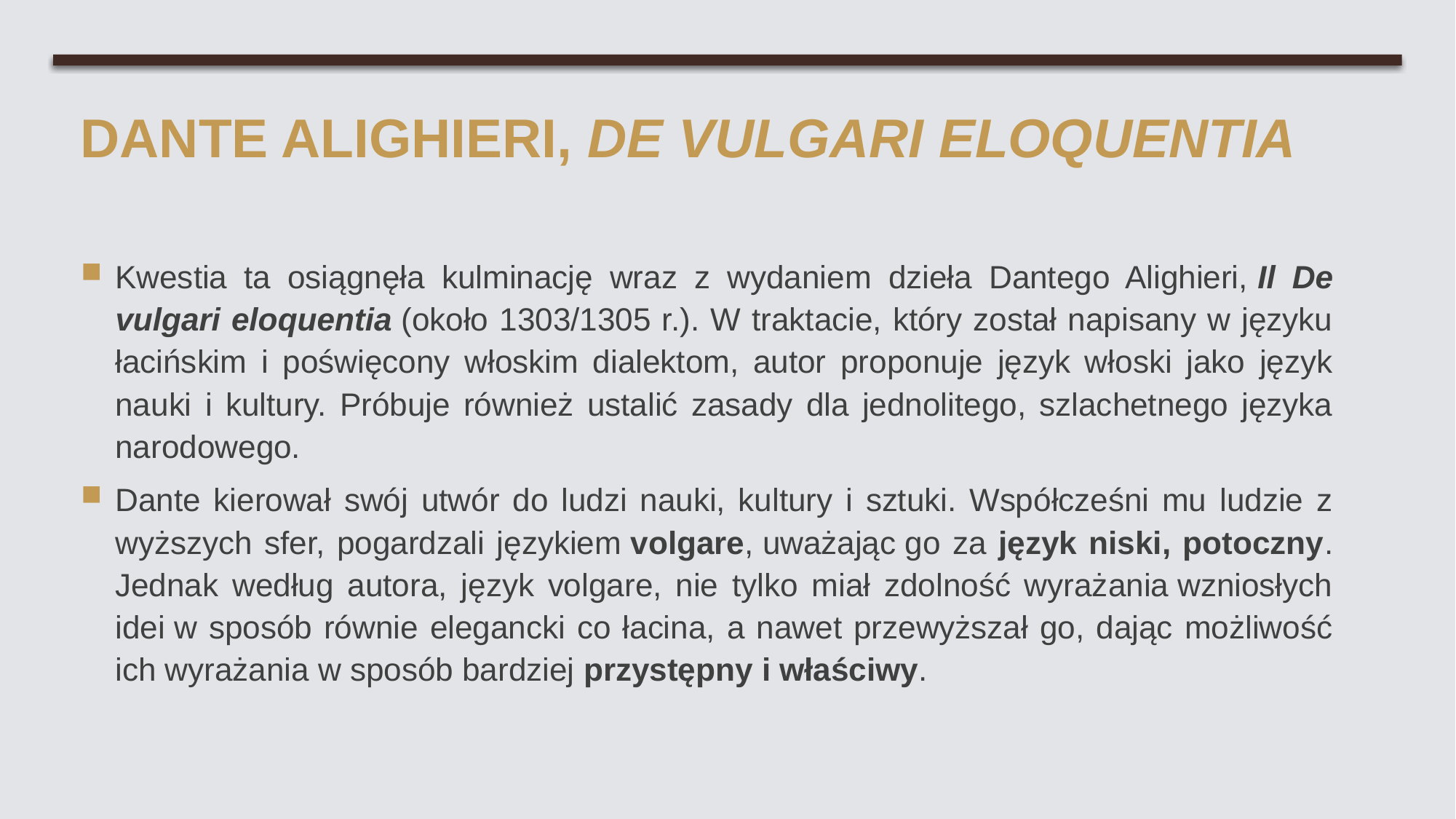

# Dante alighieri, De vulgari eloquentia

Kwestia ta osiągnęła kulminację wraz z wydaniem dzieła Dantego Alighieri, Il De vulgari eloquentia (około 1303/1305 r.). W traktacie, który został napisany w języku łacińskim i poświęcony włoskim dialektom, autor proponuje język włoski jako język nauki i kultury. Próbuje również ustalić zasady dla jednolitego, szlachetnego języka narodowego.
Dante kierował swój utwór do ludzi nauki, kultury i sztuki. Współcześni mu ludzie z wyższych sfer, pogardzali językiem volgare, uważając go za język niski, potoczny. Jednak według autora, język volgare, nie tylko miał zdolność wyrażania wzniosłych idei w sposób równie elegancki co łacina, a nawet przewyższał go, dając możliwość ich wyrażania w sposób bardziej przystępny i właściwy.